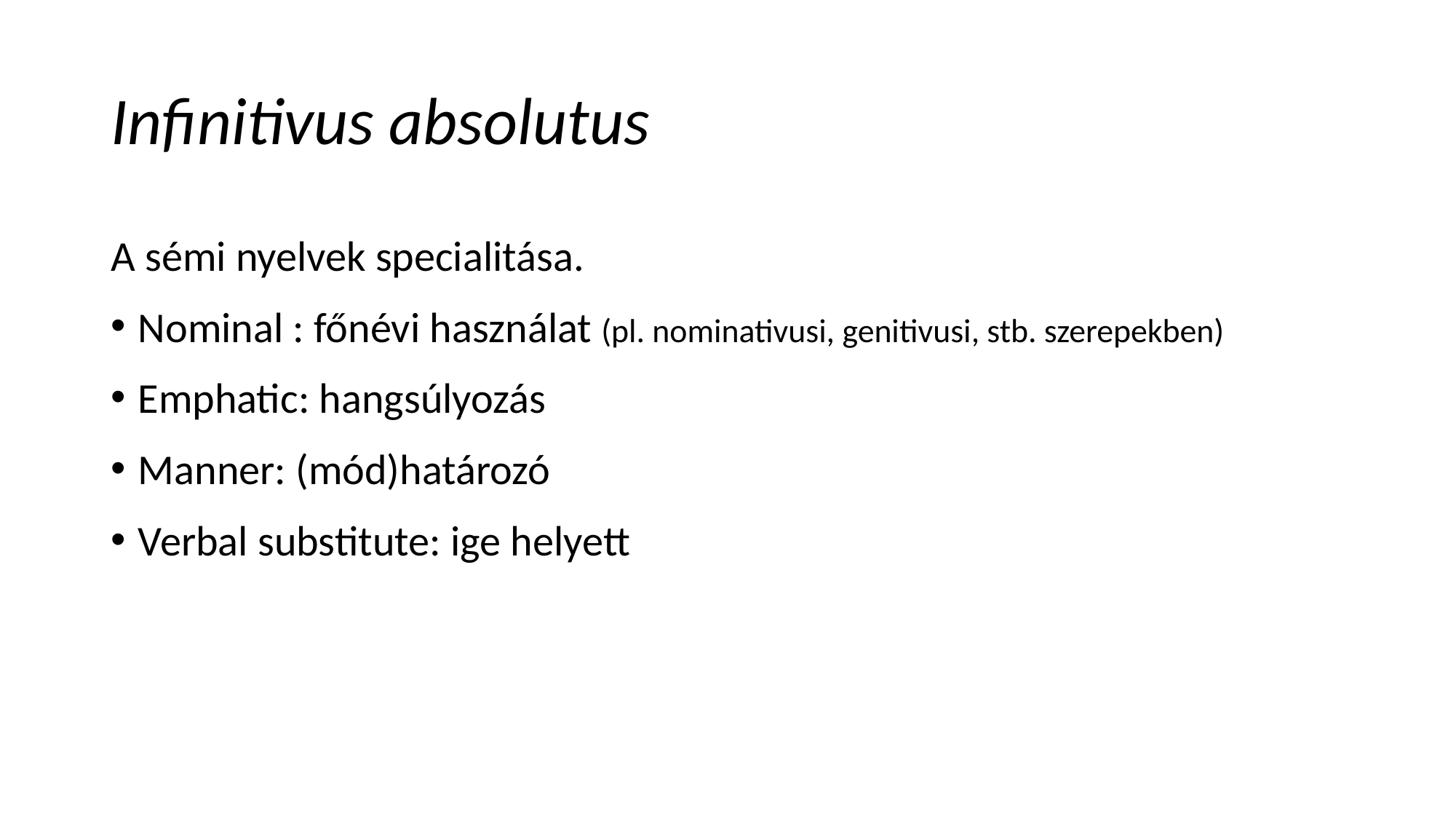

# Infinitivus absolutus
A sémi nyelvek specialitása.
Nominal : főnévi használat (pl. nominativusi, genitivusi, stb. szerepekben)
Emphatic: hangsúlyozás
Manner: (mód)határozó
Verbal substitute: ige helyett